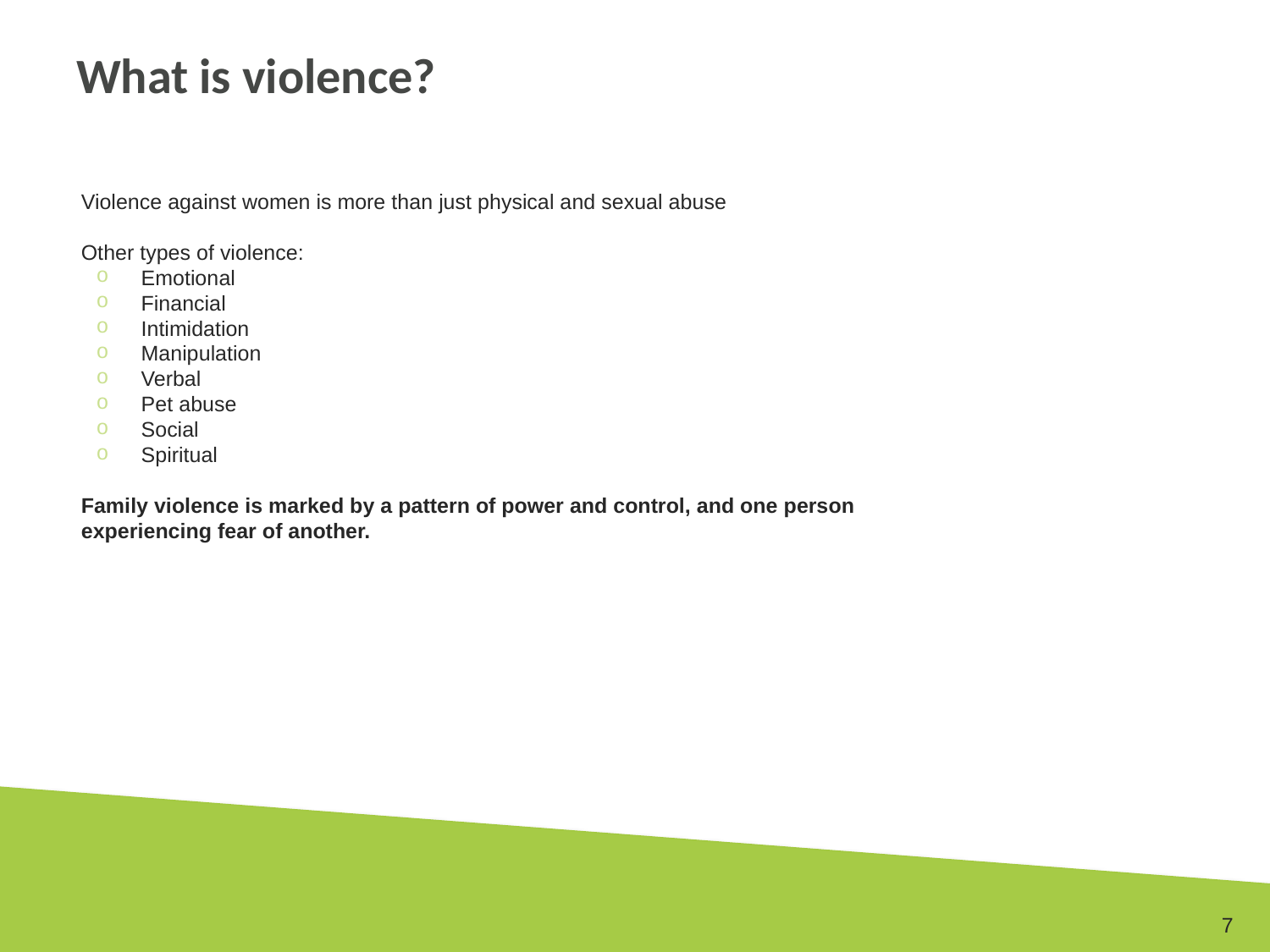

# What is violence?
Violence against women is more than just physical and sexual abuse

Other types of violence:
Emotional
Financial
Intimidation
Manipulation
Verbal
Pet abuse
Social
Spiritual

Family violence is marked by a pattern of power and control, and one person experiencing fear of another.

7